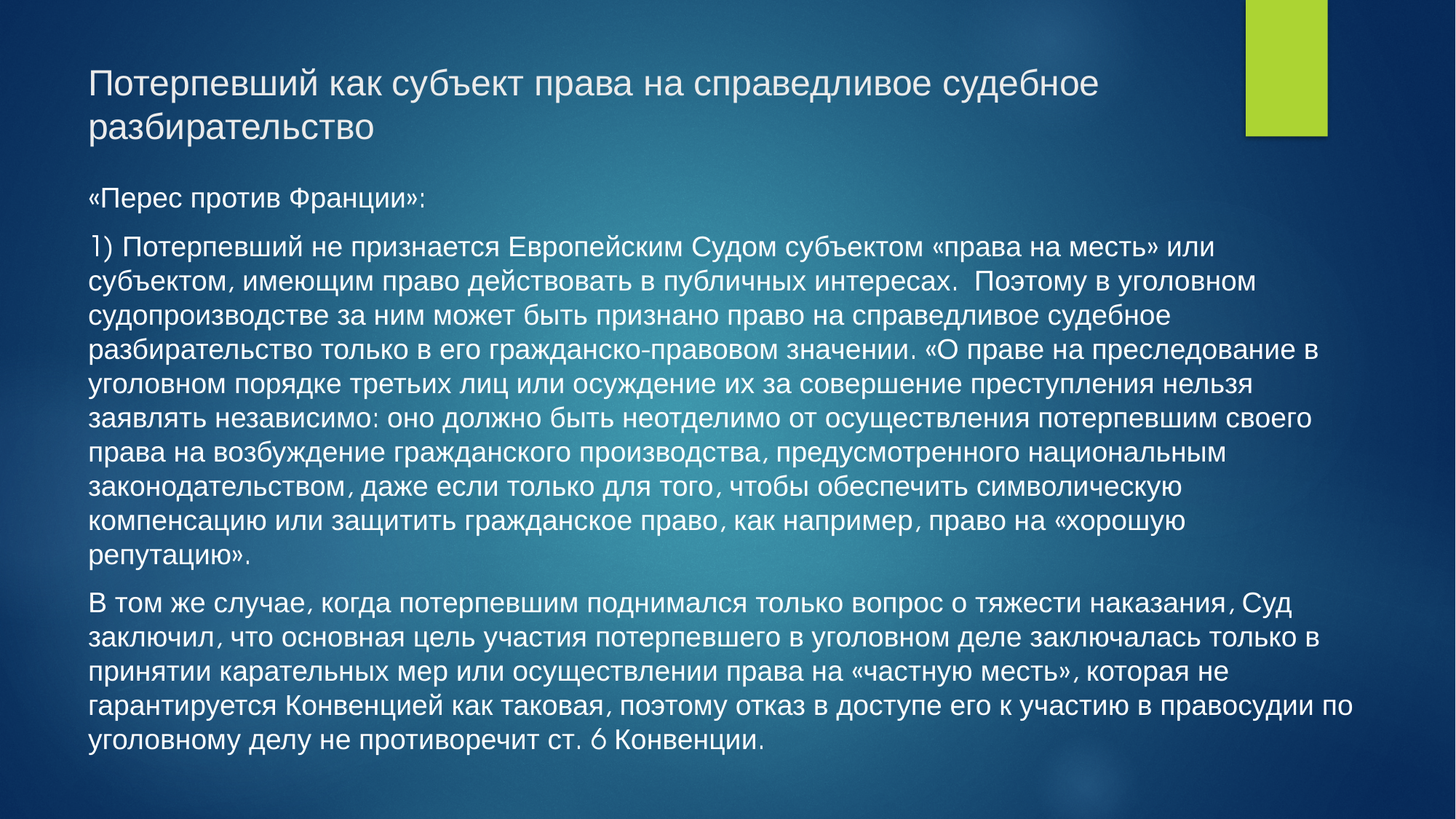

# Потерпевший как субъект права на справедливое судебное разбирательство
«Перес против Франции»:
1) Потерпевший не признается Европейским Судом субъектом «права на месть» или субъектом, имеющим право действовать в публичных интересах.  Поэтому в уголовном судопроизводстве за ним может быть признано право на справедливое судебное разбирательство только в его гражданско-правовом значении. «О праве на преследование в уголовном порядке третьих лиц или осуждение их за совершение преступления нельзя заявлять независимо: оно должно быть неотделимо от осуществления потерпевшим своего права на возбуждение гражданского производства, предусмотренного национальным законодательством, даже если только для того, чтобы обеспечить символическую компенсацию или защитить гражданское право, как например, право на «хорошую репутацию».
В том же случае, когда потерпевшим поднимался только вопрос о тяжести наказания, Суд заключил, что основная цель участия потерпевшего в уголовном деле заключалась только в принятии карательных мер или осуществлении права на «частную месть», которая не гарантируется Конвенцией как таковая, поэтому отказ в доступе его к участию в правосудии по уголовному делу не противоречит ст. 6 Конвенции.